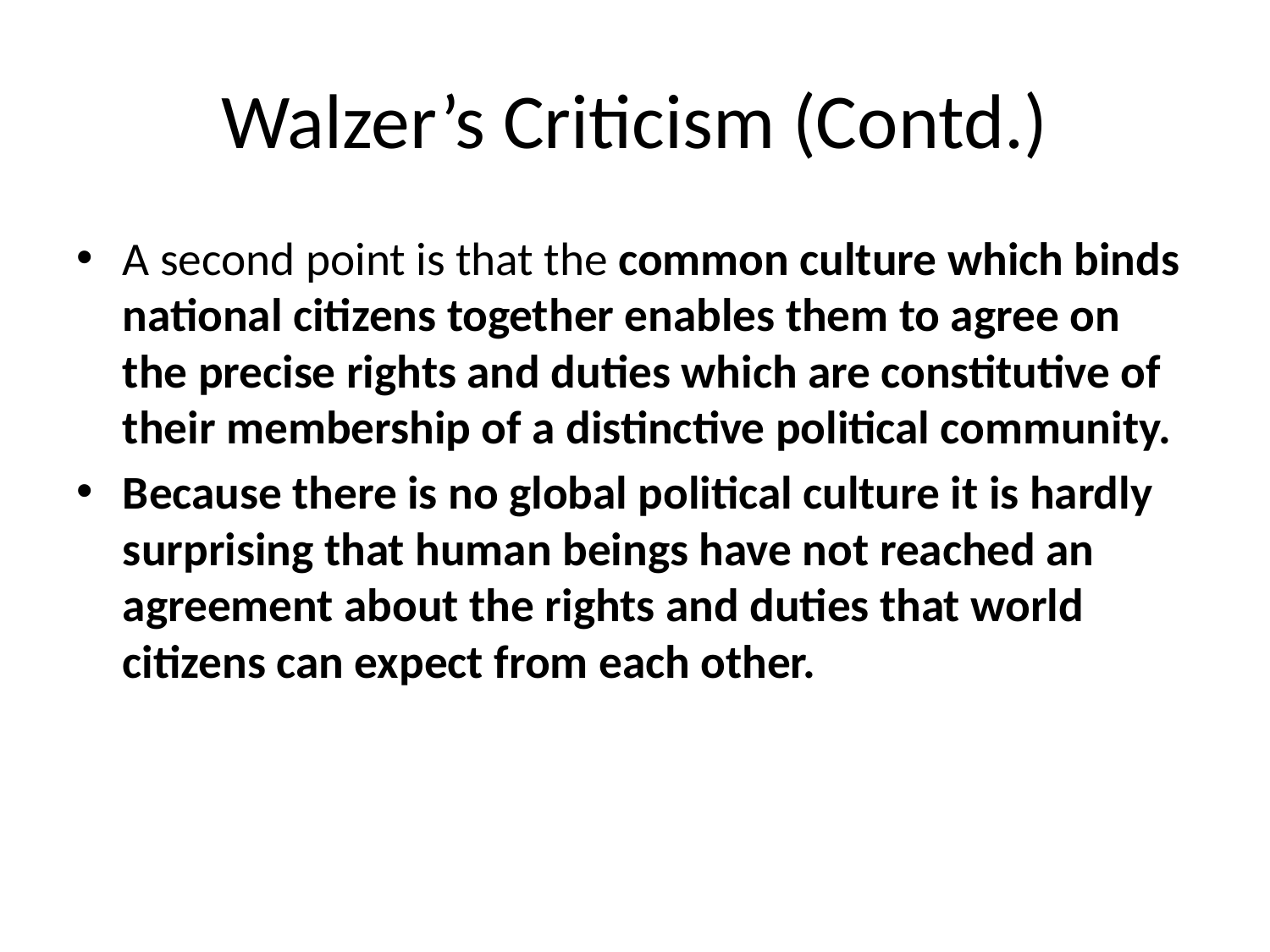

# Walzer’s Criticism (Contd.)
A second point is that the common culture which binds national citizens together enables them to agree on the precise rights and duties which are constitutive of their membership of a distinctive political community.
Because there is no global political culture it is hardly surprising that human beings have not reached an agreement about the rights and duties that world citizens can expect from each other.